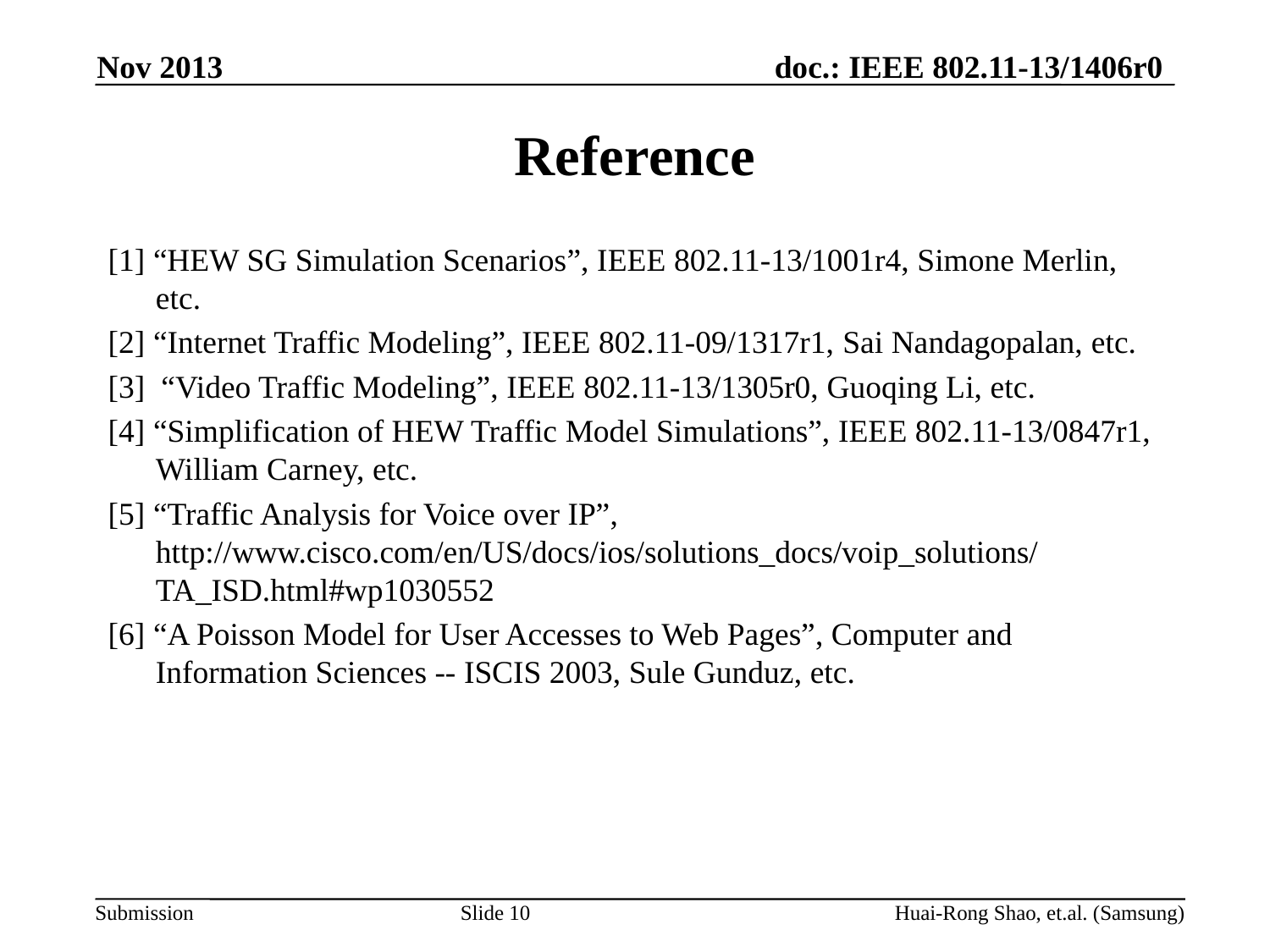

Nov 2013
# Reference
[1] “HEW SG Simulation Scenarios”, IEEE 802.11-13/1001r4, Simone Merlin, etc.
[2] “Internet Traffic Modeling”, IEEE 802.11-09/1317r1, Sai Nandagopalan, etc.
[3]  “Video Traffic Modeling”, IEEE 802.11-13/1305r0, Guoqing Li, etc.
[4] “Simplification of HEW Traffic Model Simulations”, IEEE 802.11-13/0847r1, William Carney, etc.
[5] “Traffic Analysis for Voice over IP”, http://www.cisco.com/en/US/docs/ios/solutions_docs/voip_solutions/TA_ISD.html#wp1030552
[6] “A Poisson Model for User Accesses to Web Pages”, Computer and Information Sciences -- ISCIS 2003, Sule Gunduz, etc.

Huai-Rong Shao, et.al. (Samsung)
Slide 10